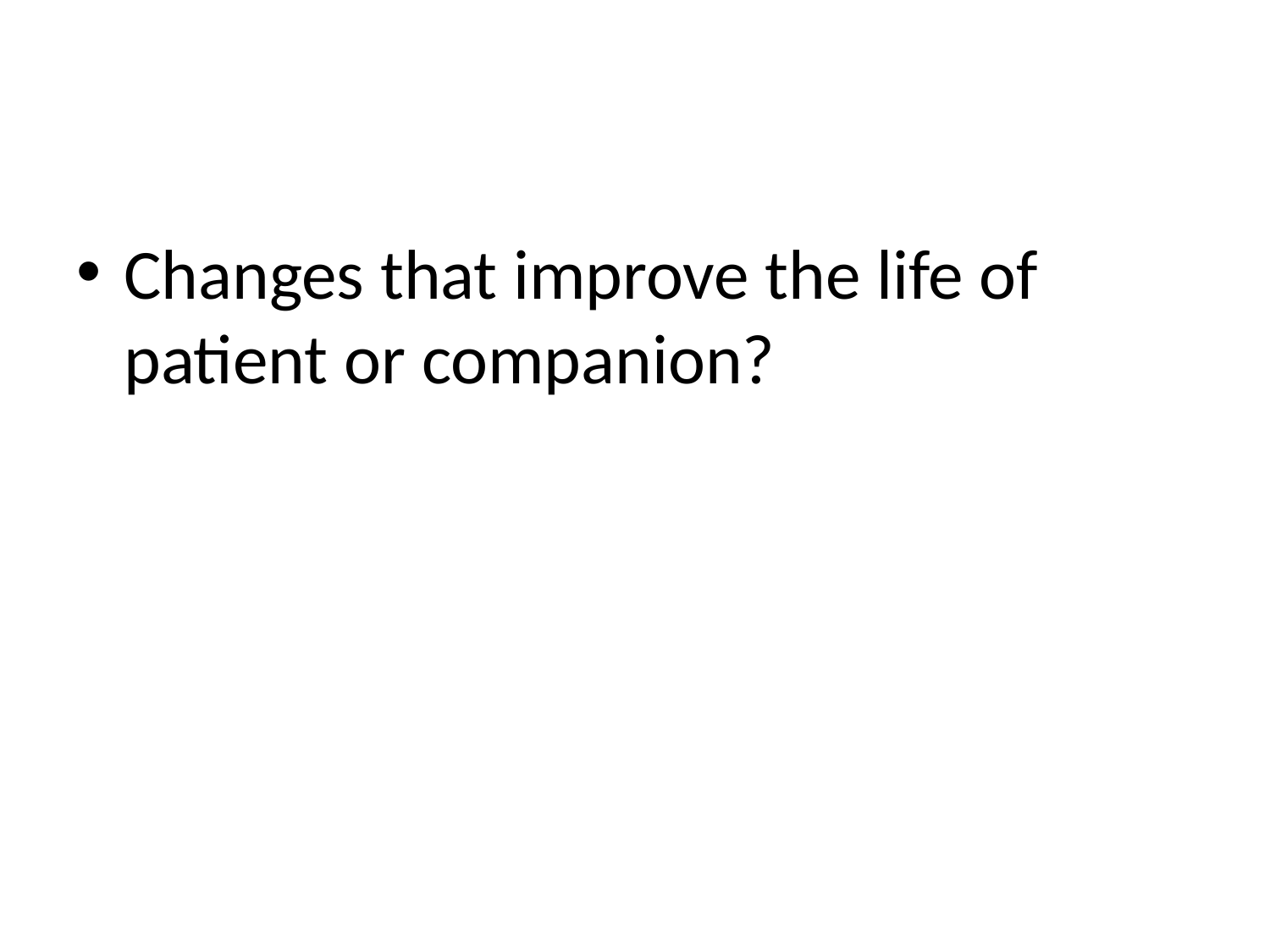

#
Changes that improve the life of patient or companion?